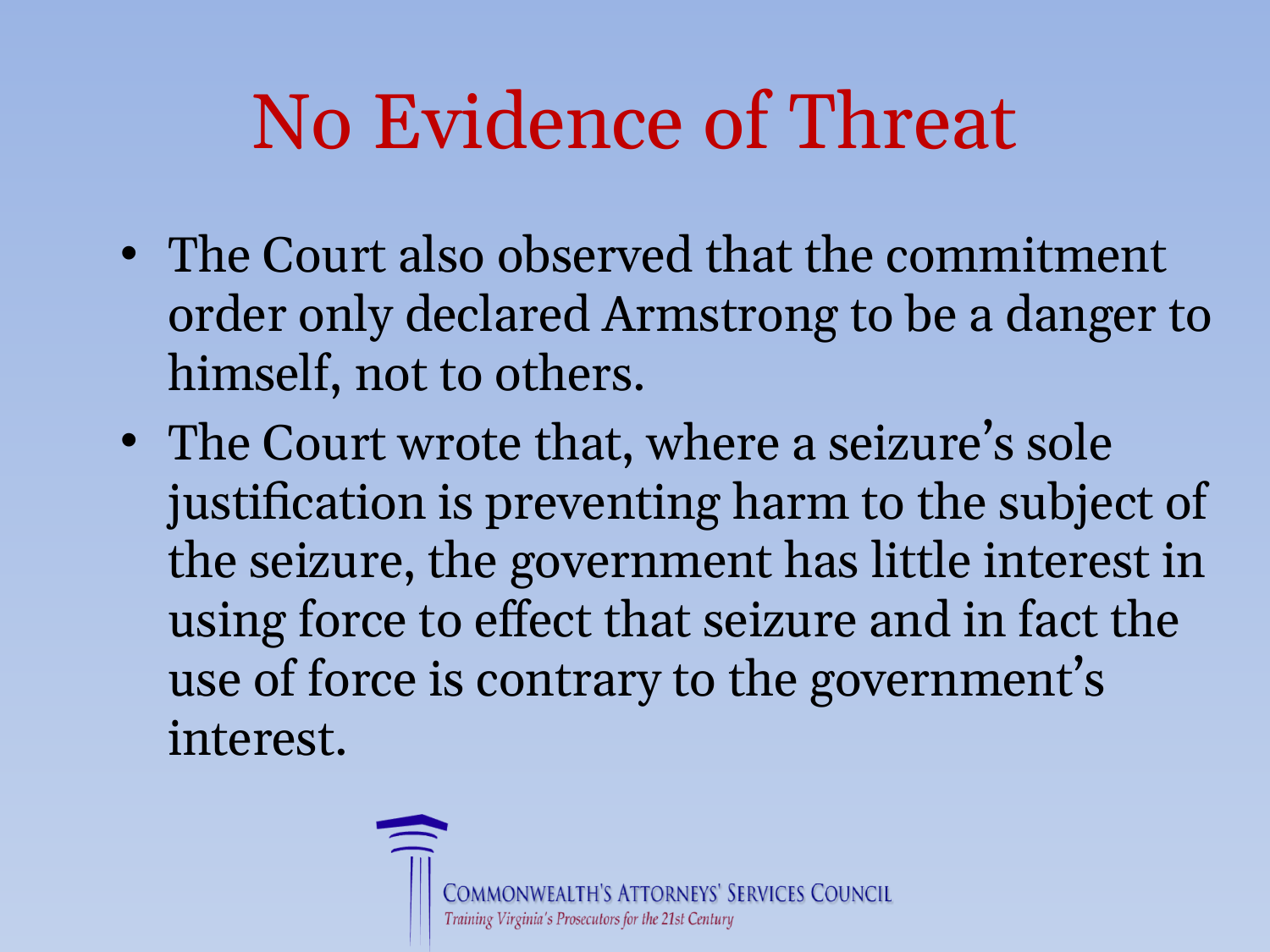

# No Evidence of Threat
The Court also observed that the commitment order only declared Armstrong to be a danger to himself, not to others.
The Court wrote that, where a seizure’s sole justification is preventing harm to the subject of the seizure, the government has little interest in using force to effect that seizure and in fact the use of force is contrary to the government’s interest.